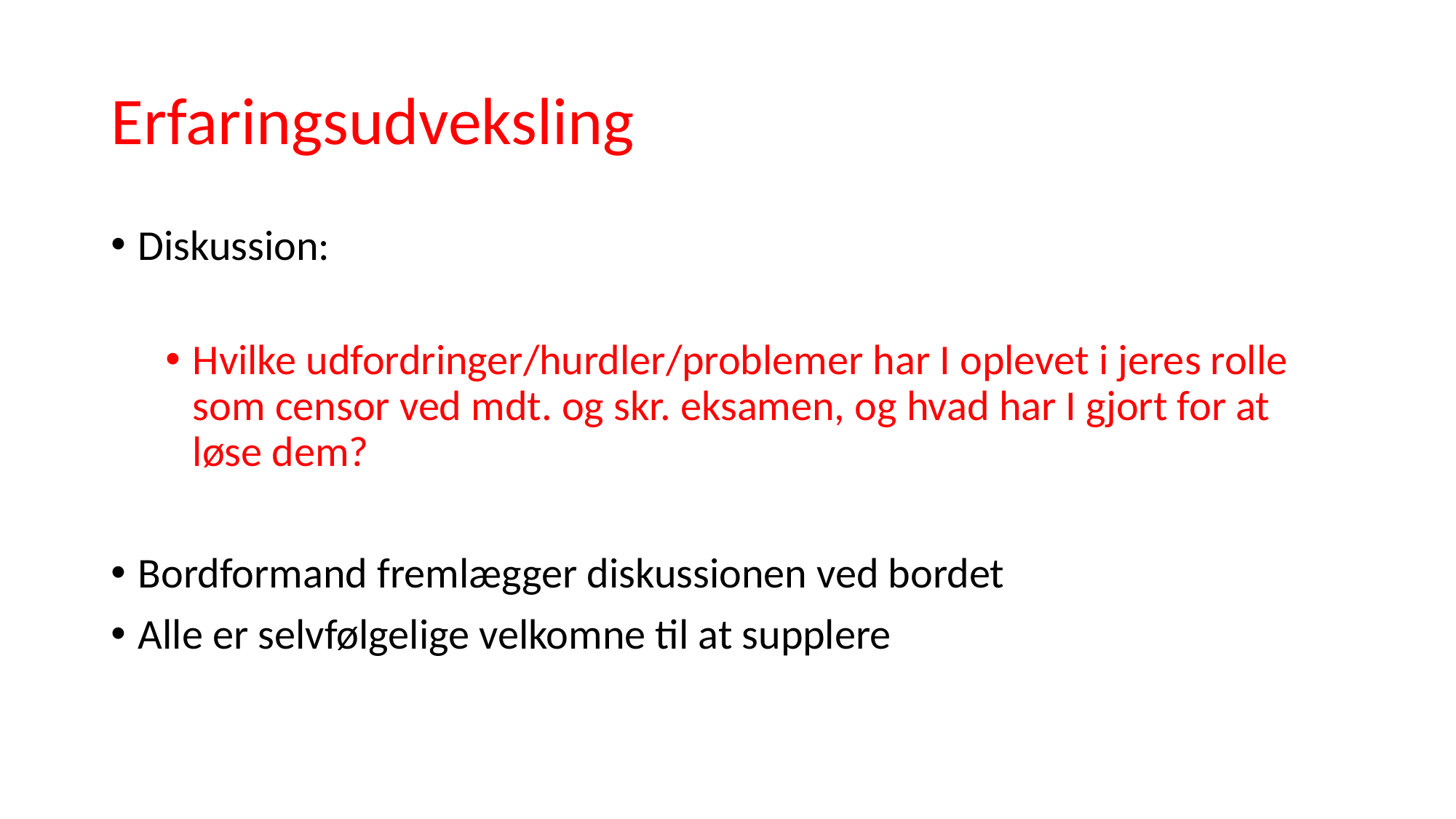

# Erfaringsudveksling
Diskussion:

Hvilke udfordringer/hurdler/problemer har I oplevet i jeres rolle som censor ved mdt. og skr. eksamen, og hvad har I gjort for at løse dem?

Bordformand fremlægger diskussionen ved bordet
Alle er selvfølgelige velkomne til at supplere